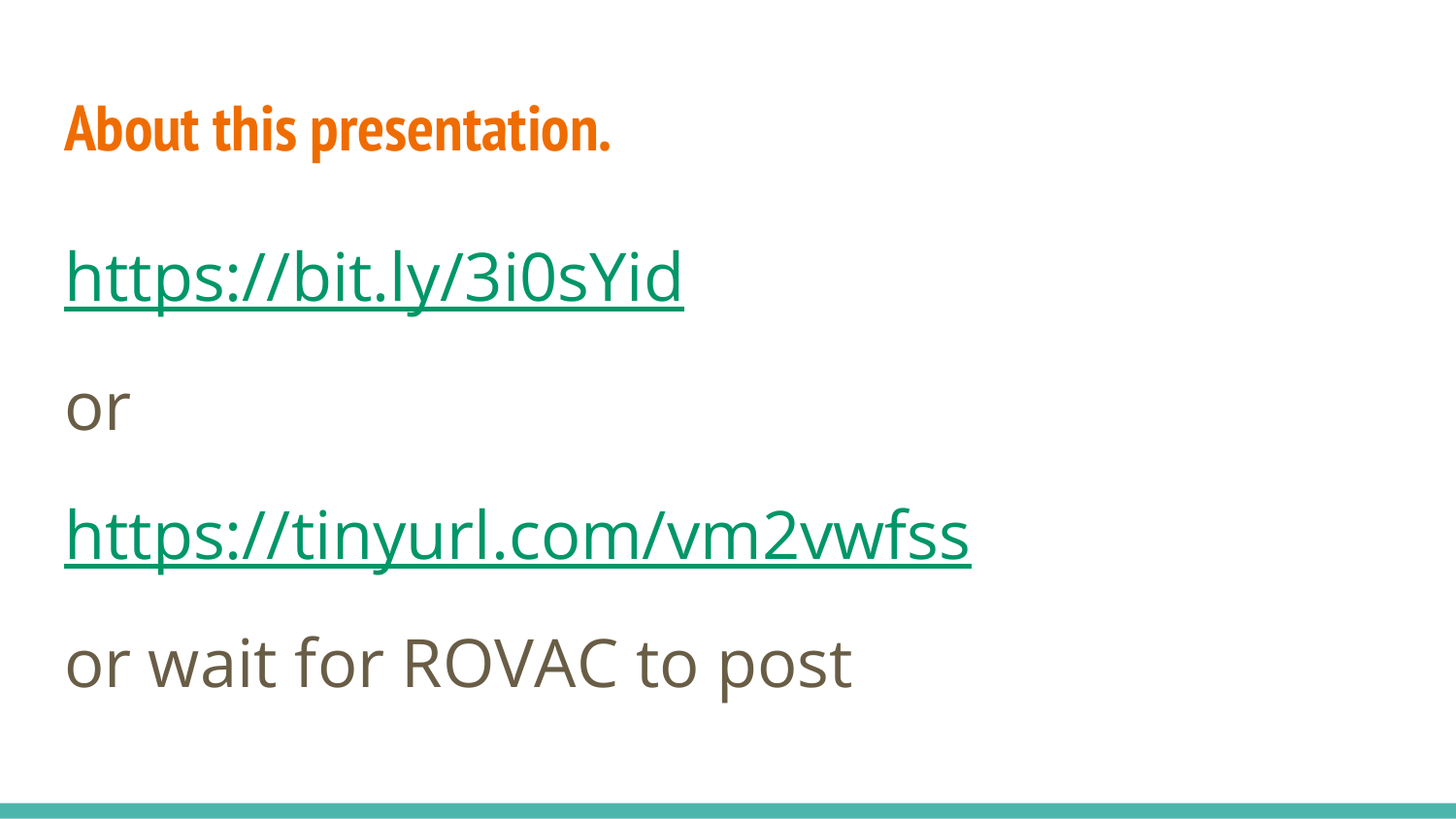

# About this presentation.
https://bit.ly/3i0sYid
or
https://tinyurl.com/vm2vwfss
or wait for ROVAC to post